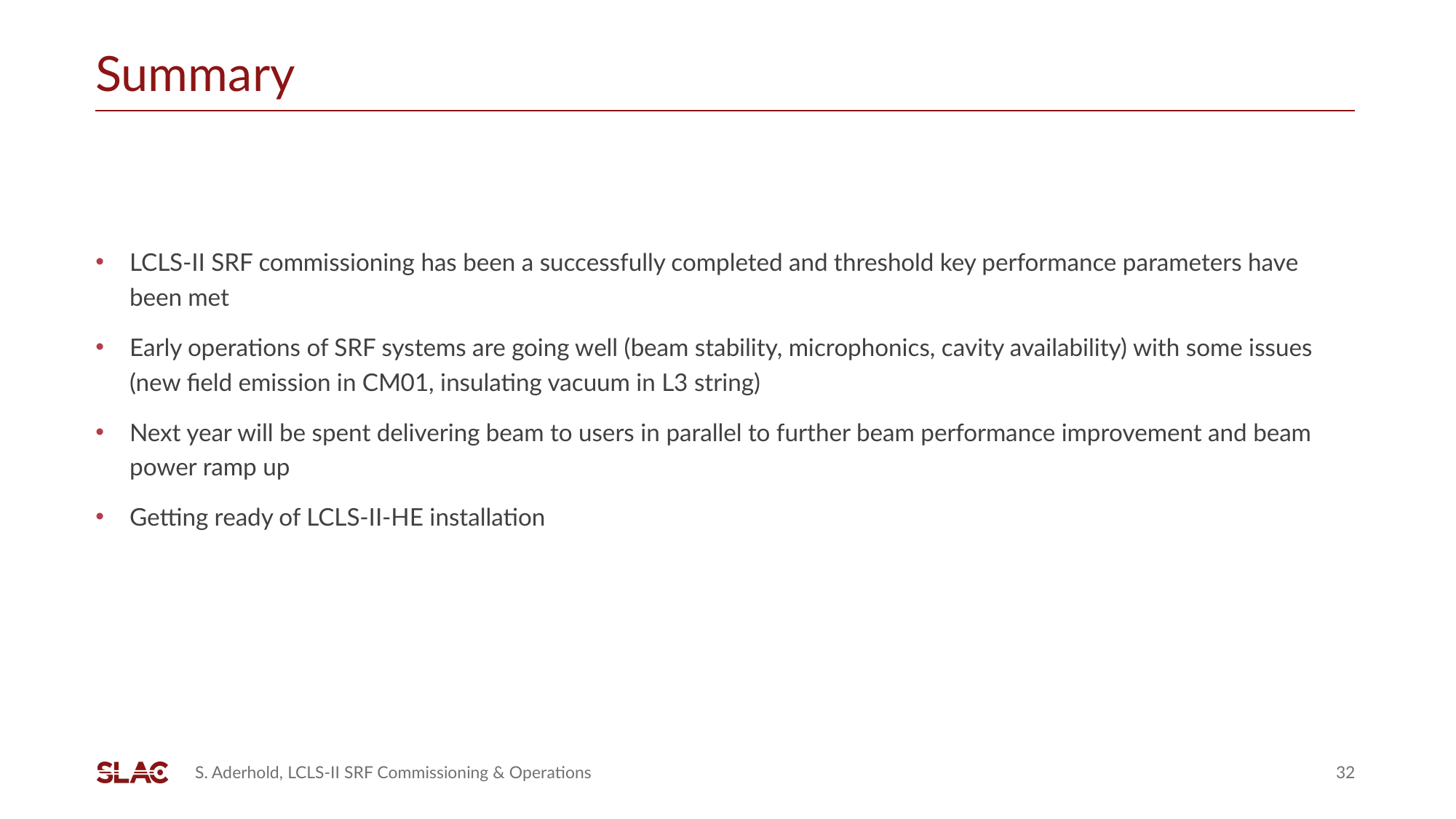

# Summary

LCLS-II SRF commissioning has been a successfully completed and threshold key performance parameters have been met
Early operations of SRF systems are going well (beam stability, microphonics, cavity availability) with some issues (new field emission in CM01, insulating vacuum in L3 string)
Next year will be spent delivering beam to users in parallel to further beam performance improvement and beam power ramp up
Getting ready of LCLS-II-HE installation

S. Aderhold, LCLS-II SRF Commissioning & Operations
32